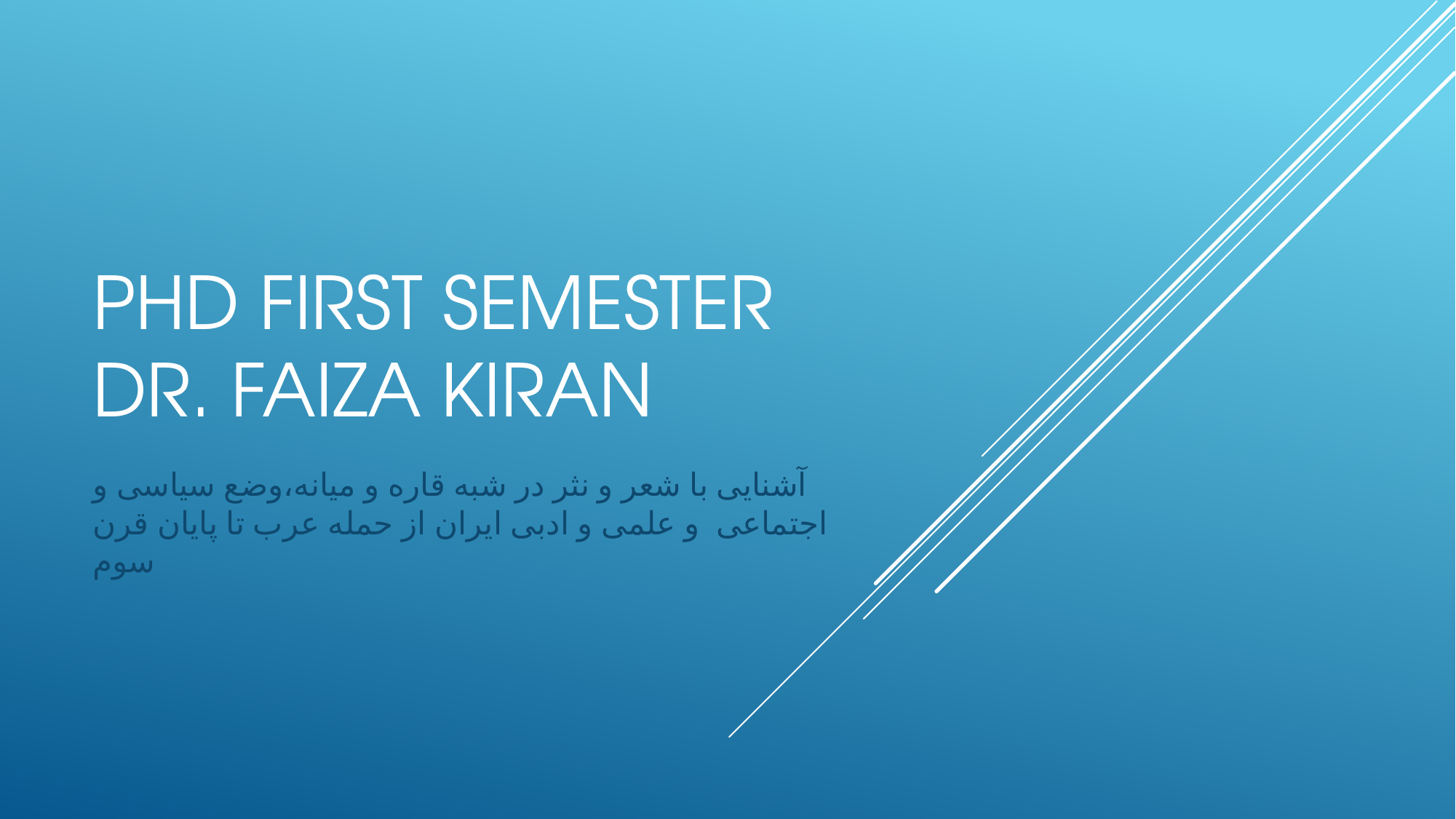

# PHD First Semester Dr. Faiza Kiran
آشنایی با شعر و نثر در شبه قاره و میانه،وضع سیاسی و اجتماعی  و علمی و ادبی ایران از حمله عرب تا پایان قرن سوم